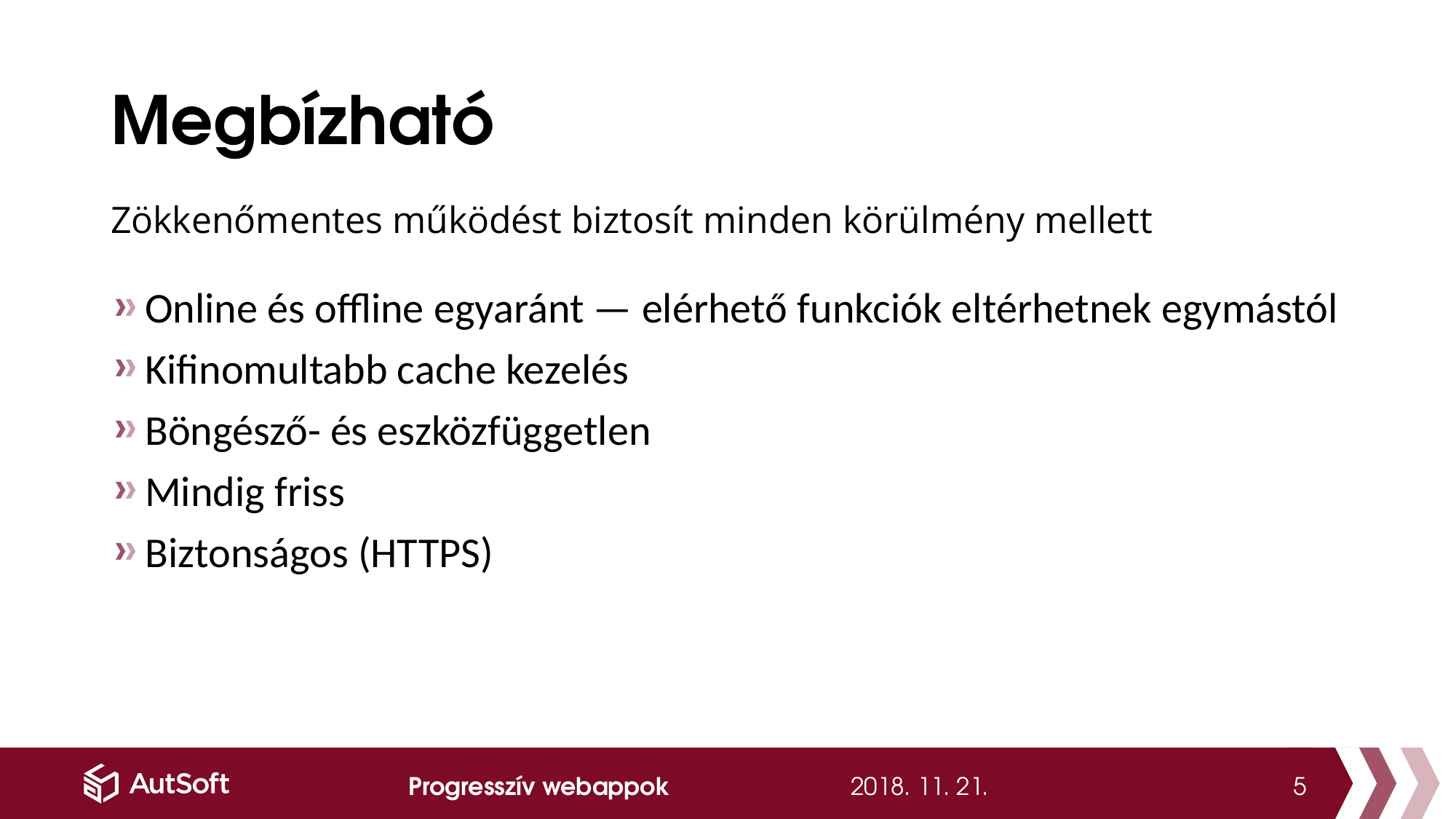

# Megbízható
Zökkenőmentes működést biztosít minden körülmény mellett
Online és offline egyaránt — elérhető funkciók eltérhetnek egymástól
Kifinomultabb cache kezelés
Böngésző- és eszközfüggetlen
Mindig friss
Biztonságos (HTTPS)

5
2018. 11. 21.
Progresszív webappok